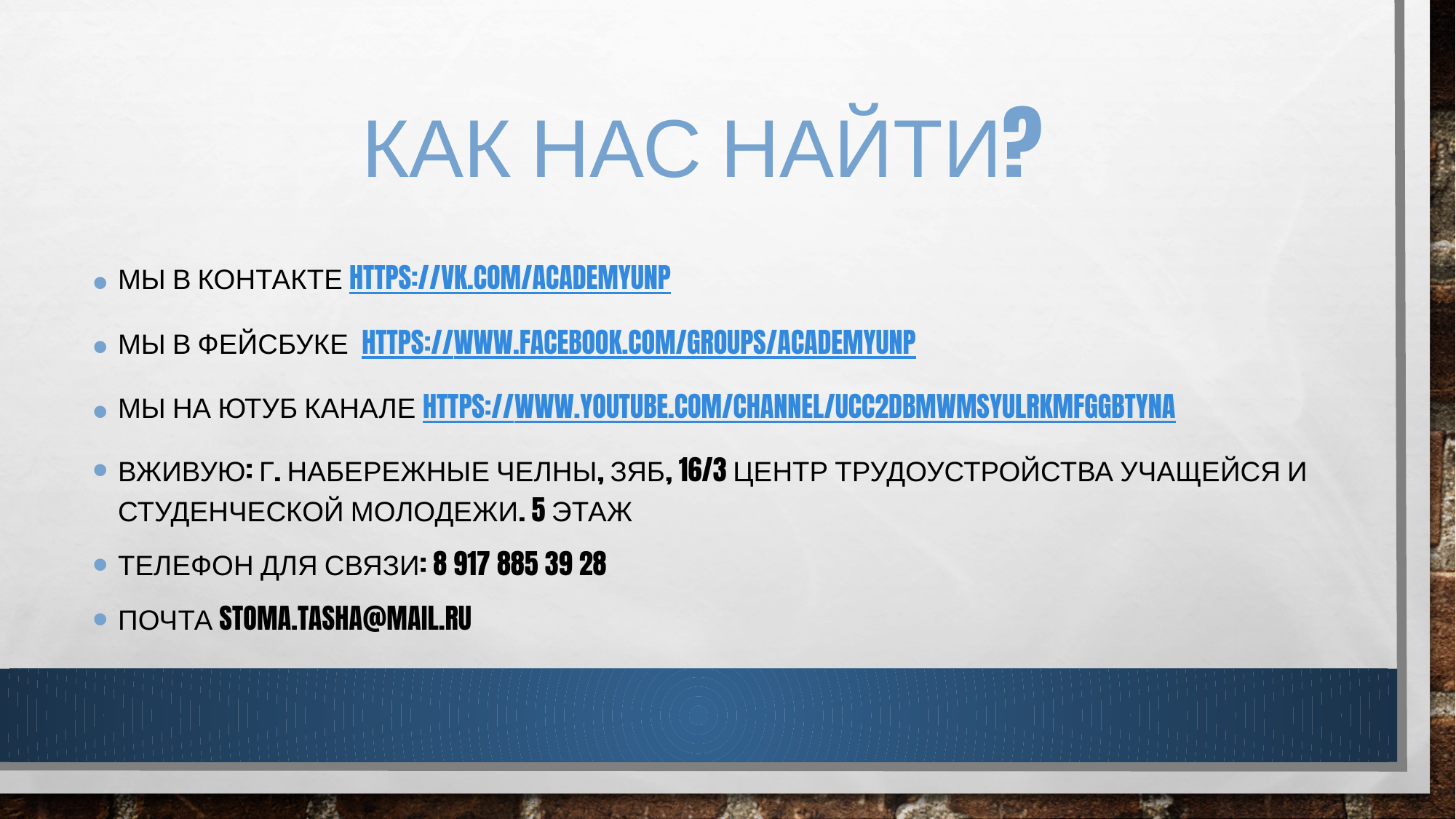

# Как нас найти?
Мы в контакте https://vk.com/academyunp
Мы в фейсбуке  https://www.facebook.com/groups/academyunp
Мы на ютуб канале https://www.youtube.com/channel/UCc2dbmWMsyulRKMfGgBtynA
Вживую: г. Набережные челны, ЗЯБ, 16/3 Центр Трудоустройства Учащейся И Студенческой Молодежи. 5 этаж
Телефон для связи: 8 917 885 39 28
Почта stoma.tasha@mail.ru